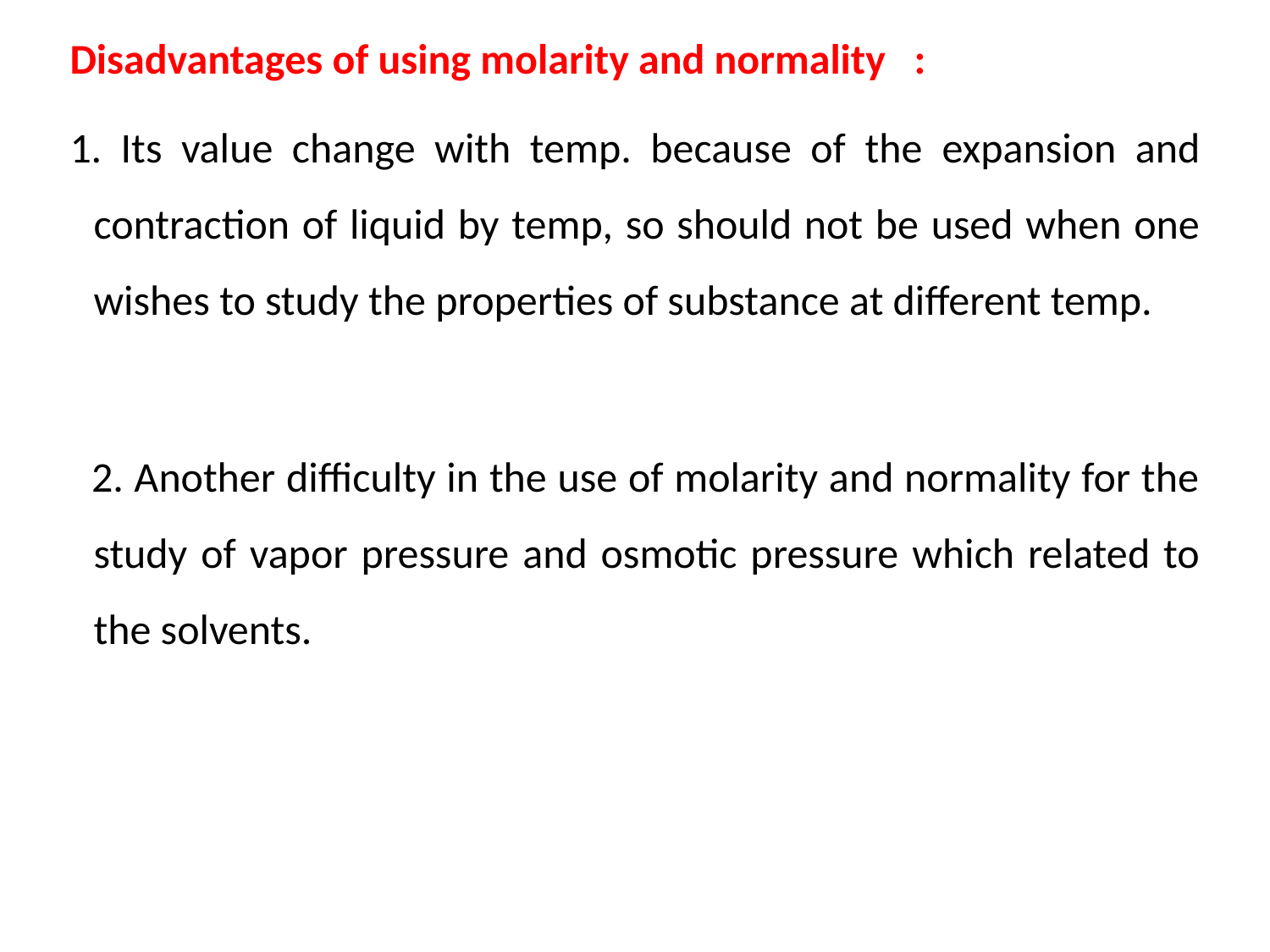

Disadvantages of using molarity and normality   :
1. Its value change with temp. because of the expansion and contraction of liquid by temp, so should not be used when one wishes to study the properties of substance at different temp.

  2. Another difficulty in the use of molarity and normality for the study of vapor pressure and osmotic pressure which related to the solvents.